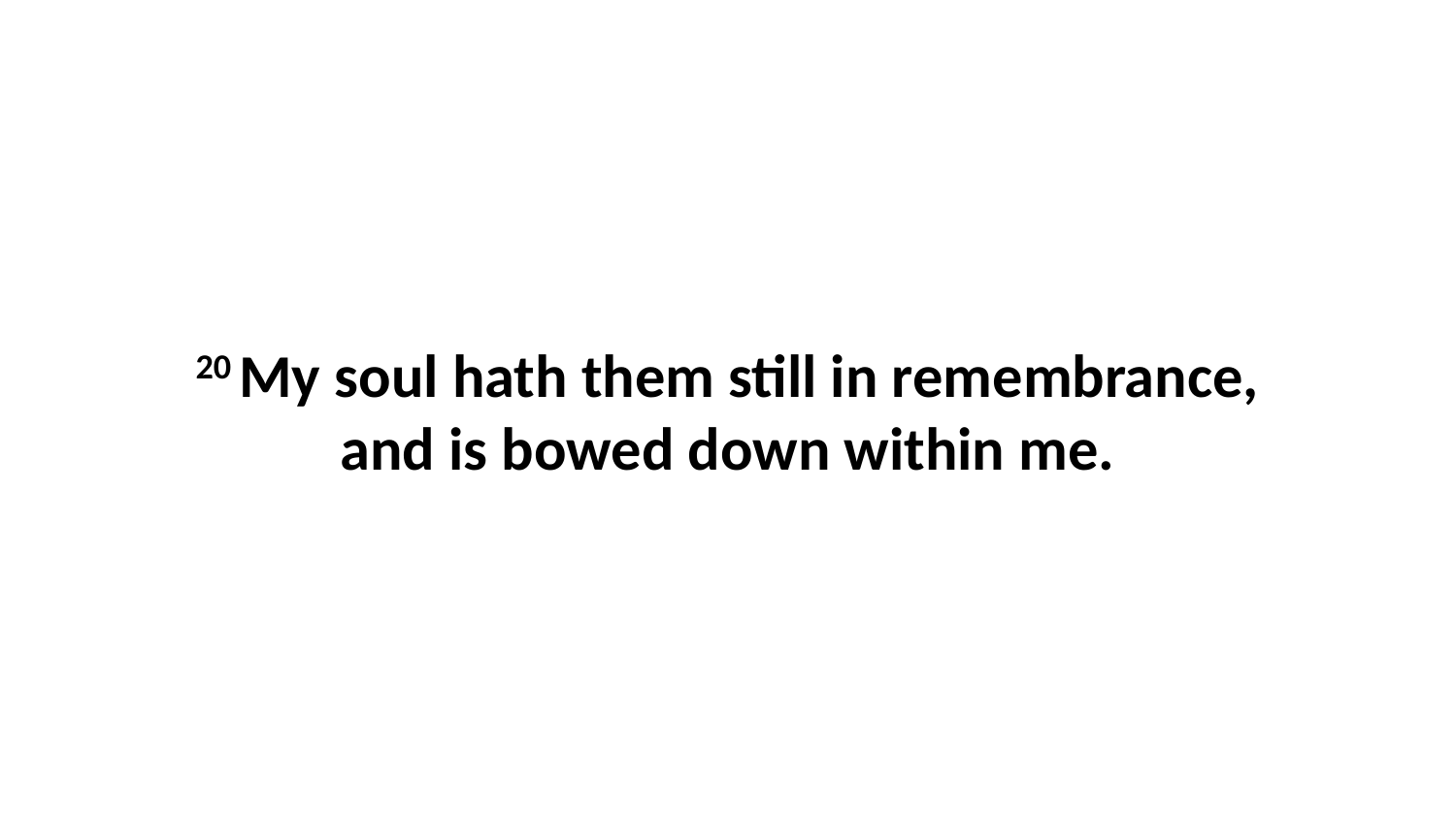

20 My soul hath them still in remembrance, and is bowed down within me.